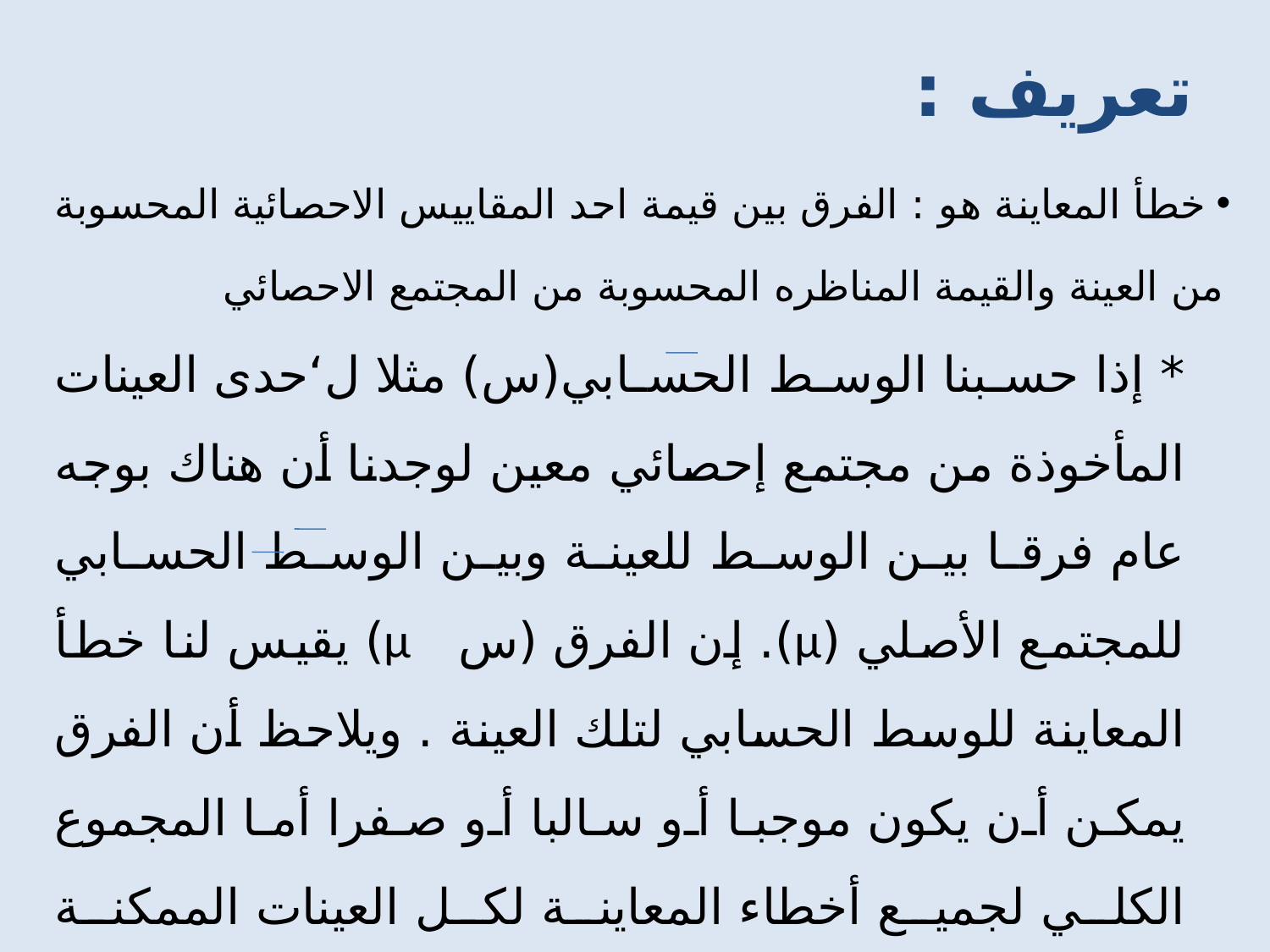

تعريف :

 خطأ المعاينة هو : الفرق بين قيمة احد المقاييس الاحصائية المحسوبة من العينة والقيمة المناظره المحسوبة من المجتمع الاحصائي
* إذا حسبنا الوسط الحسابي(س) مثلا ل‘حدى العينات المأخوذة من مجتمع إحصائي معين لوجدنا أن هناك بوجه عام فرقا بين الوسط للعينة وبين الوسط الحسابي للمجتمع الأصلي (μ). إن الفرق (س   μ) يقيس لنا خطأ المعاينة للوسط الحسابي لتلك العينة . ويلاحظ أن الفرق يمكن أن يكون موجبا أو سالبا أو صفرا أما المجموع الكلي لجميع أخطاء المعاينة لكل العينات الممكنة فيساوي صفرا.